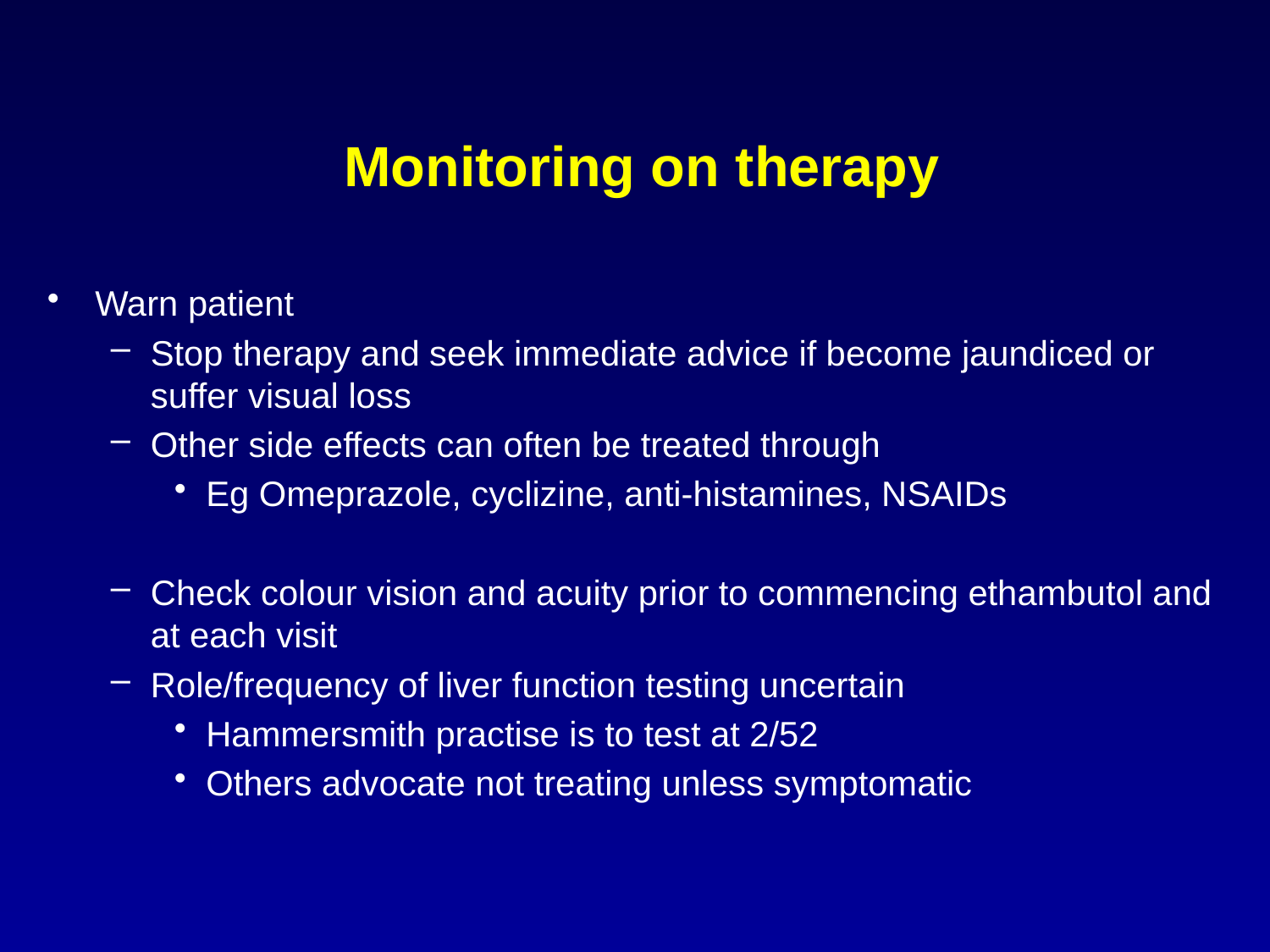

Monitoring on therapy
Warn patient
Stop therapy and seek immediate advice if become jaundiced or suffer visual loss
Other side effects can often be treated through
Eg Omeprazole, cyclizine, anti-histamines, NSAIDs

Check colour vision and acuity prior to commencing ethambutol and at each visit
Role/frequency of liver function testing uncertain
Hammersmith practise is to test at 2/52
Others advocate not treating unless symptomatic